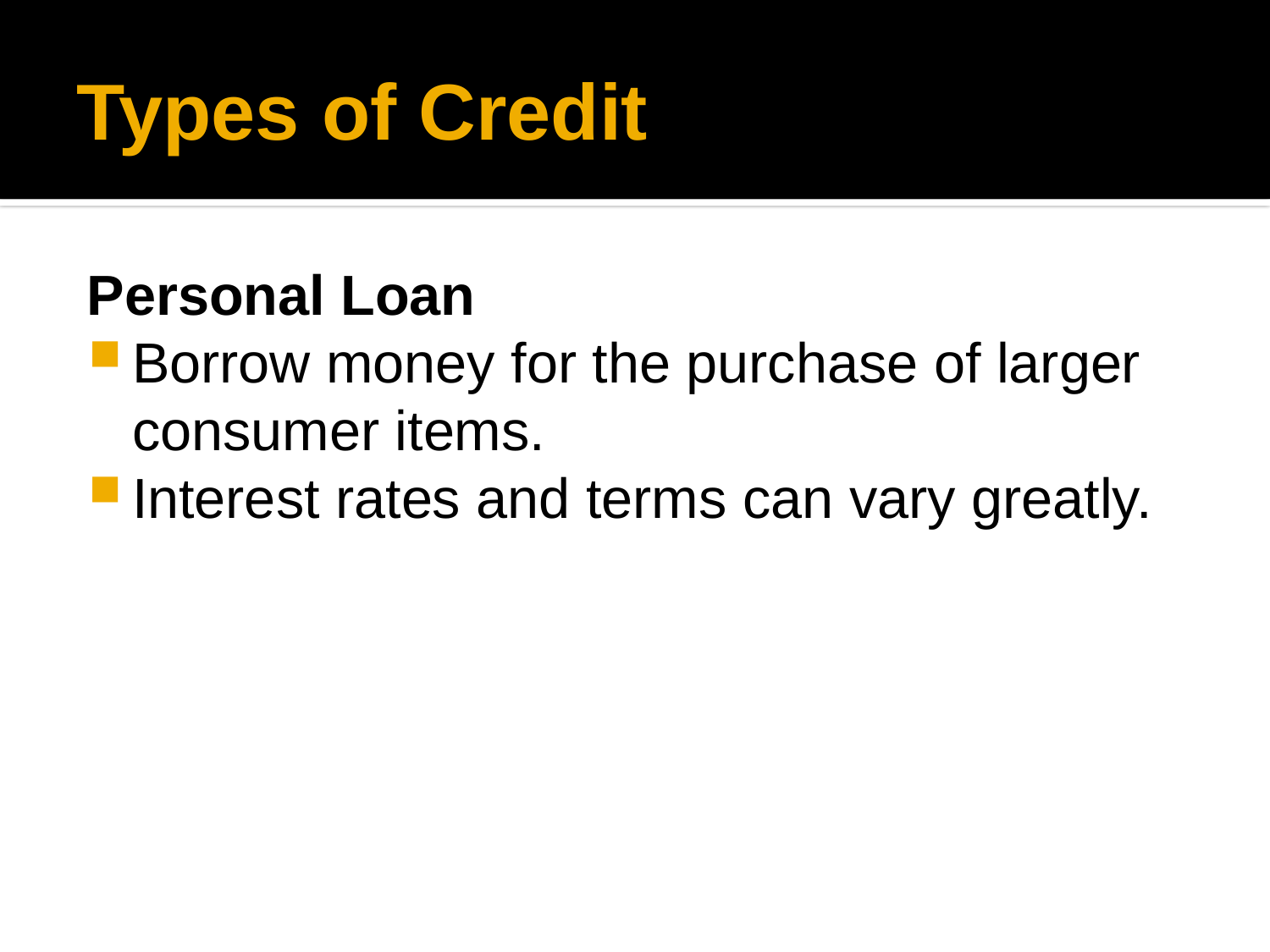

# Types of Credit
Personal Loan
Borrow money for the purchase of larger consumer items.
Interest rates and terms can vary greatly.